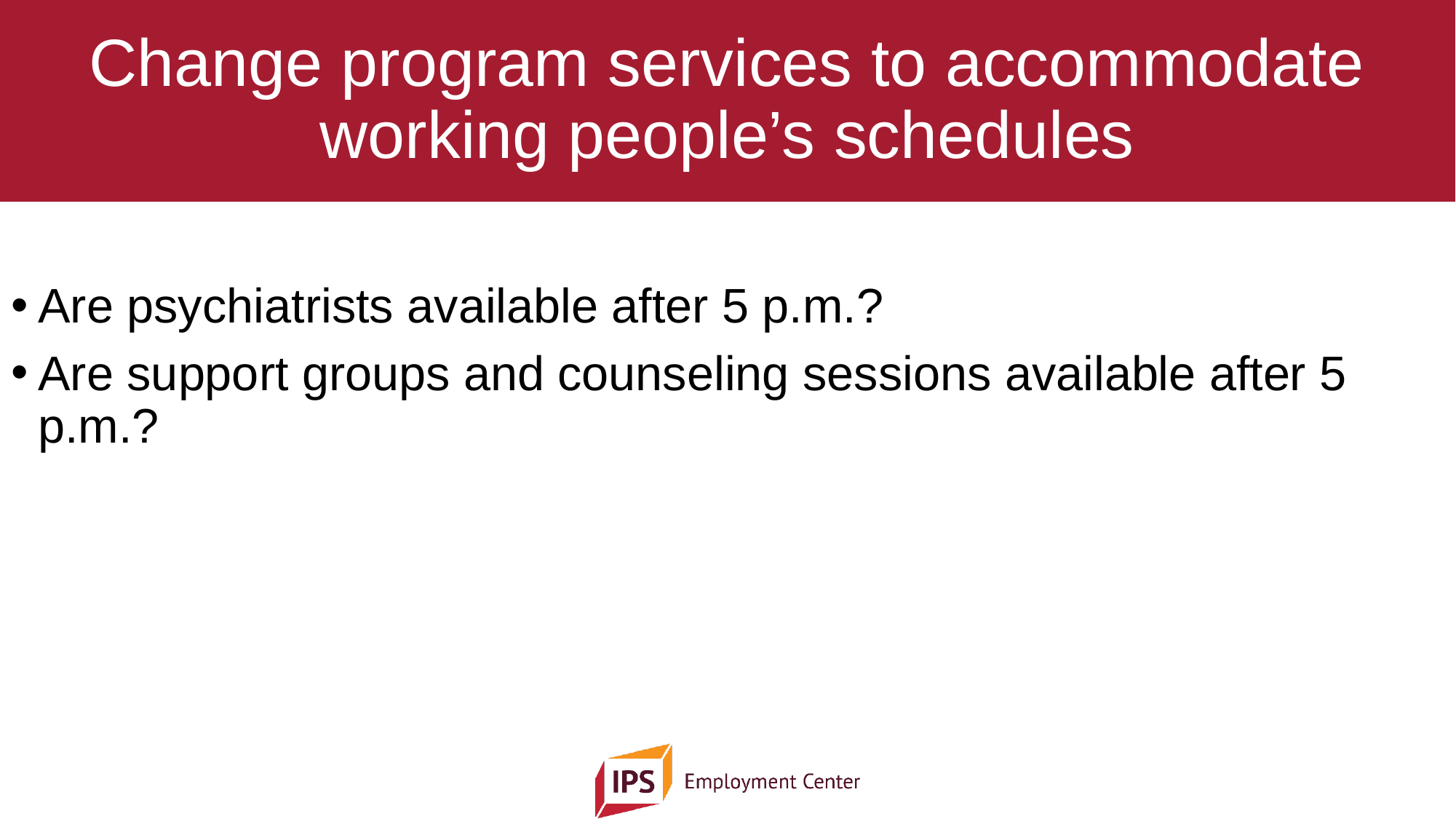

# Change program services to accommodate working people’s schedules

Are psychiatrists available after 5 p.m.?
Are support groups and counseling sessions available after 5 p.m.?